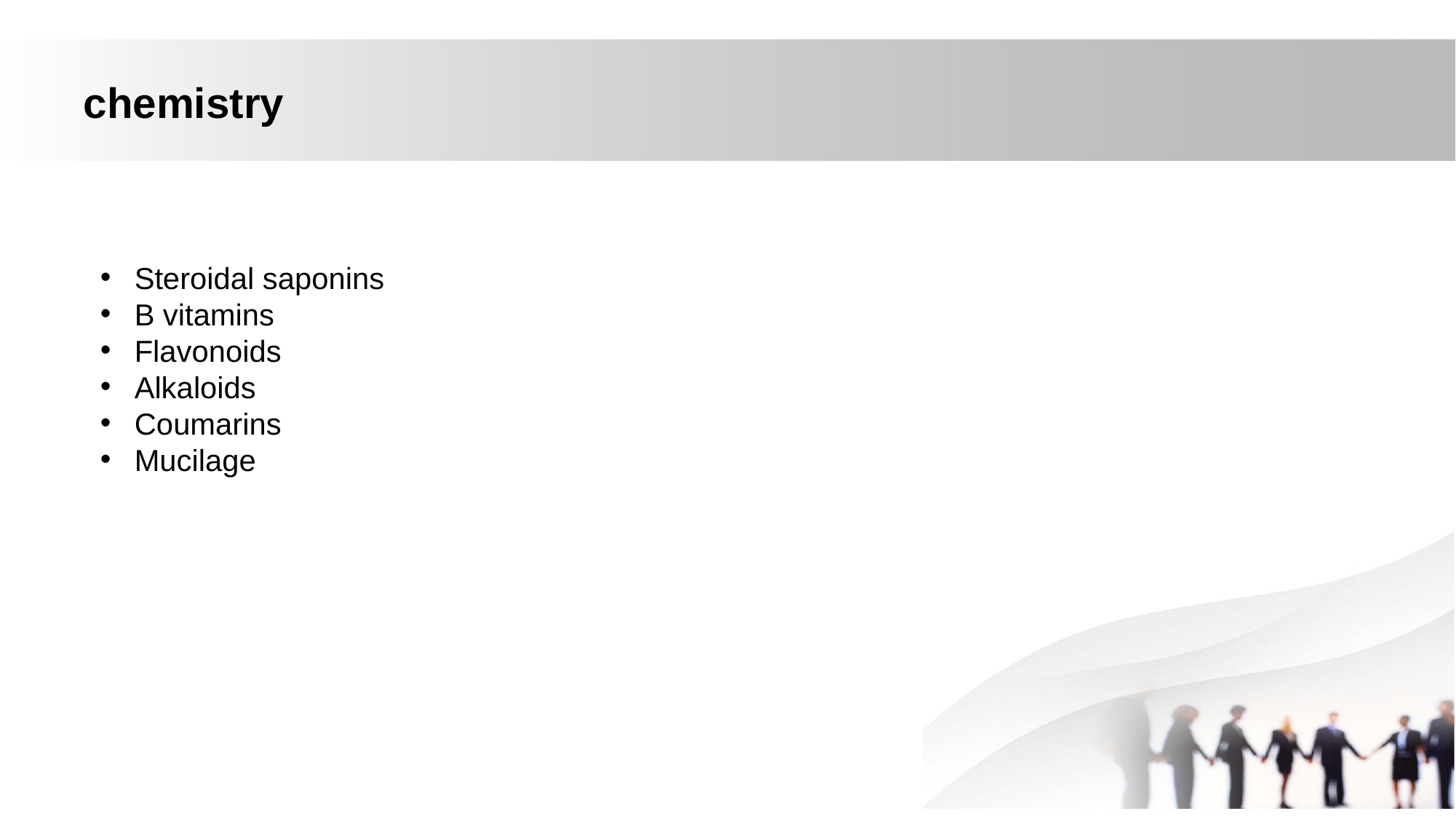

# chemistry
Steroidal saponins
B vitamins
Flavonoids
Alkaloids
Coumarins
Mucilage